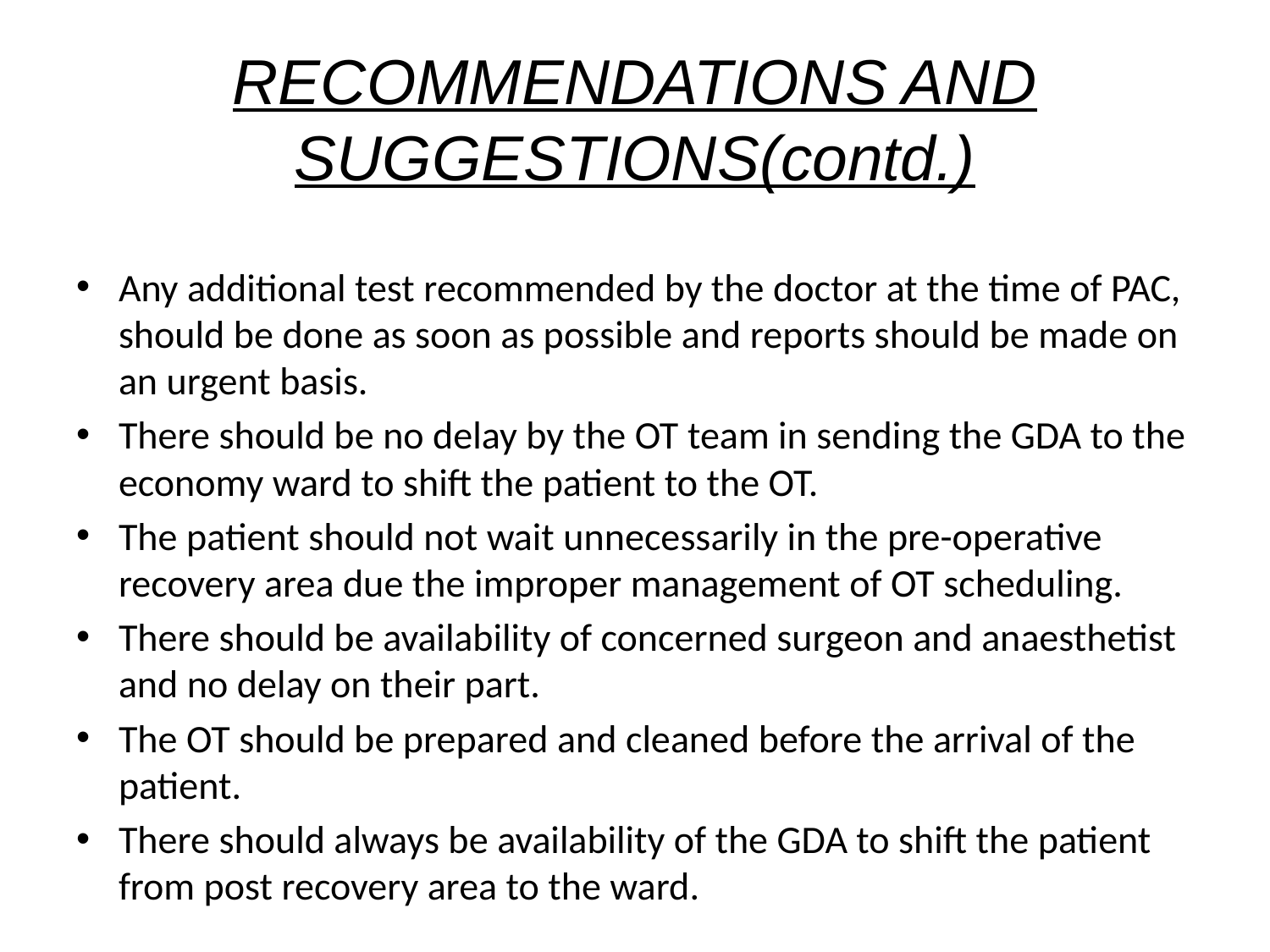

# RECOMMENDATIONS AND SUGGESTIONS(contd.)
Any additional test recommended by the doctor at the time of PAC, should be done as soon as possible and reports should be made on an urgent basis.
There should be no delay by the OT team in sending the GDA to the economy ward to shift the patient to the OT.
The patient should not wait unnecessarily in the pre-operative recovery area due the improper management of OT scheduling.
There should be availability of concerned surgeon and anaesthetist and no delay on their part.
The OT should be prepared and cleaned before the arrival of the patient.
There should always be availability of the GDA to shift the patient from post recovery area to the ward.